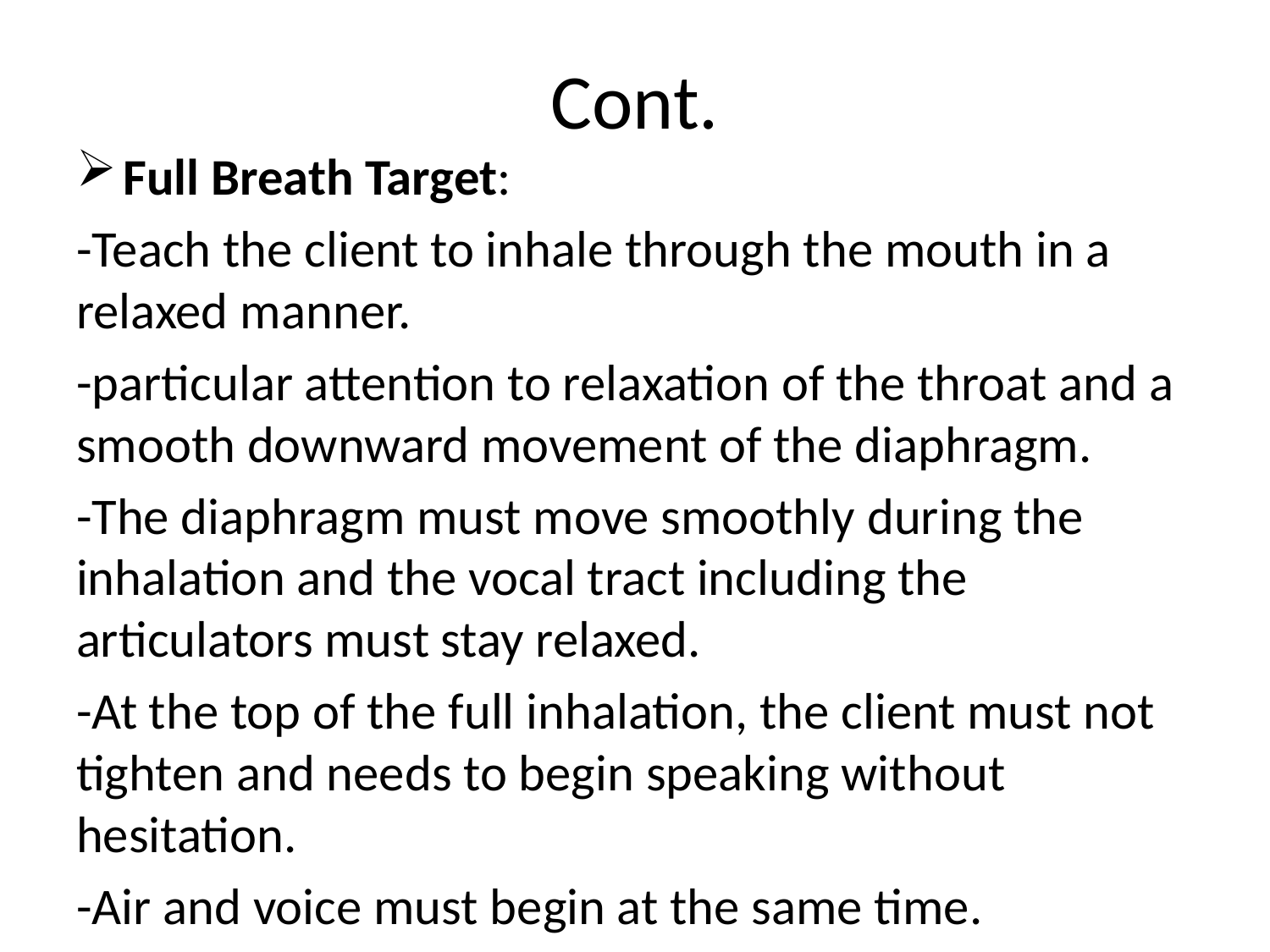

# Cont.
Full Breath Target:
-Teach the client to inhale through the mouth in a relaxed manner.
-particular attention to relaxation of the throat and a smooth downward movement of the diaphragm.
-The diaphragm must move smoothly during the inhalation and the vocal tract including the articulators must stay relaxed.
-At the top of the full inhalation, the client must not tighten and needs to begin speaking without hesitation.
-Air and voice must begin at the same time.